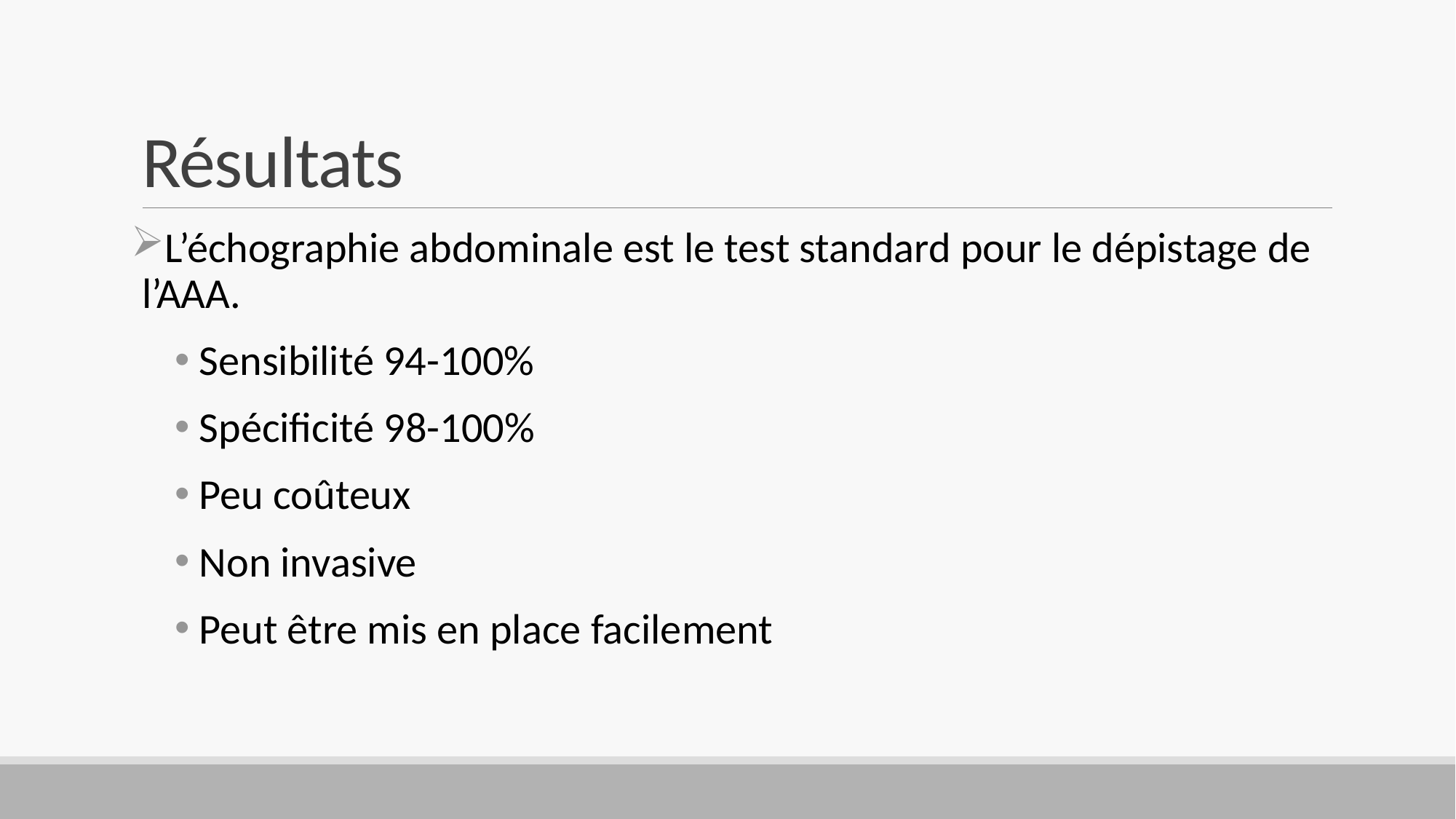

# Résultats
L’échographie abdominale est le test standard pour le dépistage de l’AAA.
 Sensibilité 94-100%
 Spécificité 98-100%
 Peu coûteux
 Non invasive
 Peut être mis en place facilement